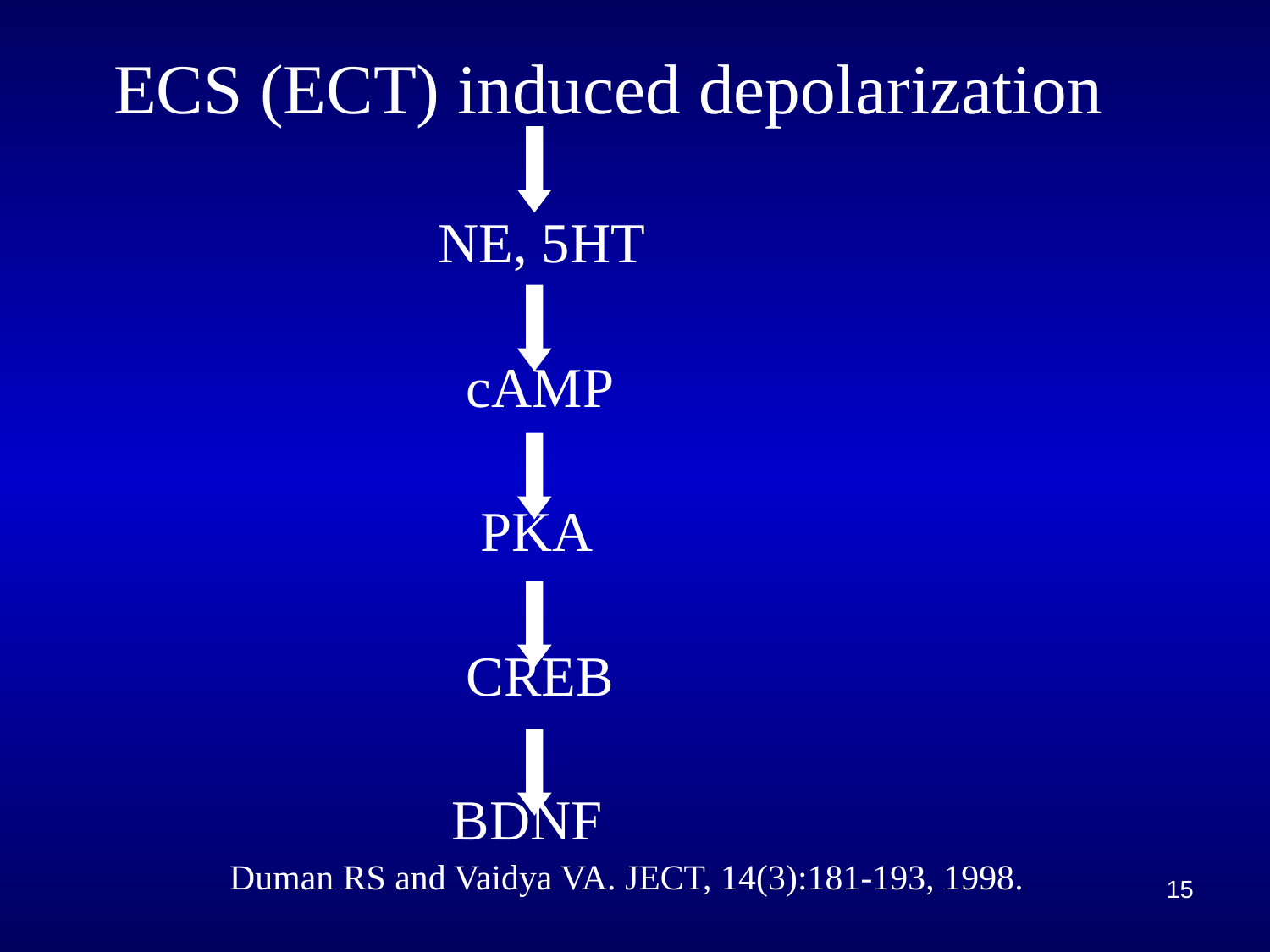

# ECS (ECT) induced depolarization

                           NE, 5HT

                             cAMP

                              PKA

                             CREB

                            BDNF
		Duman RS and Vaidya VA. JECT, 14(3):181-193, 1998.

15